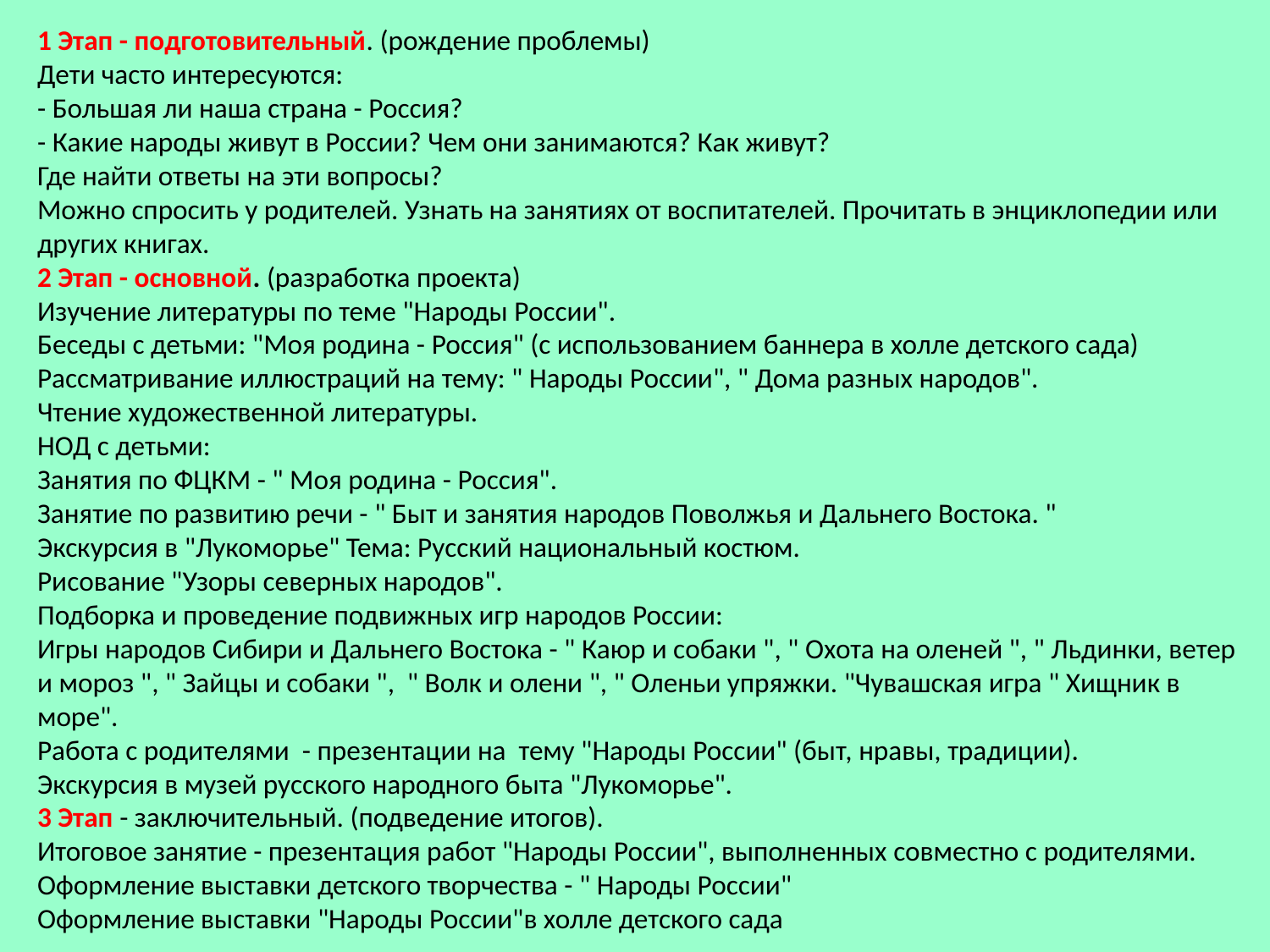

1 Этап - подготовительный. (рождение проблемы)
Дети часто интересуются:
- Большая ли наша страна - Россия?
- Какие народы живут в России? Чем они занимаются? Как живут?
Где найти ответы на эти вопросы?
Можно спросить у родителей. Узнать на занятиях от воспитателей. Прочитать в энциклопедии или других книгах.
2 Этап - основной. (разработка проекта)
Изучение литературы по теме "Народы России".
Беседы с детьми: "Моя родина - Россия" (с использованием баннера в холле детского сада)
Рассматривание иллюстраций на тему: " Народы России", " Дома разных народов".
Чтение художественной литературы.
НОД с детьми:
Занятия по ФЦКМ - " Моя родина - Россия".
Занятие по развитию речи - " Быт и занятия народов Поволжья и Дальнего Востока. "
Экскурсия в "Лукоморье" Тема: Русский национальный костюм.
Рисование "Узоры северных народов".
Подборка и проведение подвижных игр народов России:
Игры народов Сибири и Дальнего Востока - " Каюр и собаки ", " Охота на оленей ", " Льдинки, ветер и мороз ", " Зайцы и собаки ",  " Волк и олени ", " Оленьи упряжки. "Чувашская игра " Хищник в море".
Работа с родителями  - презентации на  тему "Народы России" (быт, нравы, традиции).
Экскурсия в музей русского народного быта "Лукоморье".
3 Этап - заключительный. (подведение итогов).
Итоговое занятие - презентация работ "Народы России", выполненных совместно с родителями.
Оформление выставки детского творчества - " Народы России"
Оформление выставки "Народы России"в холле детского сада